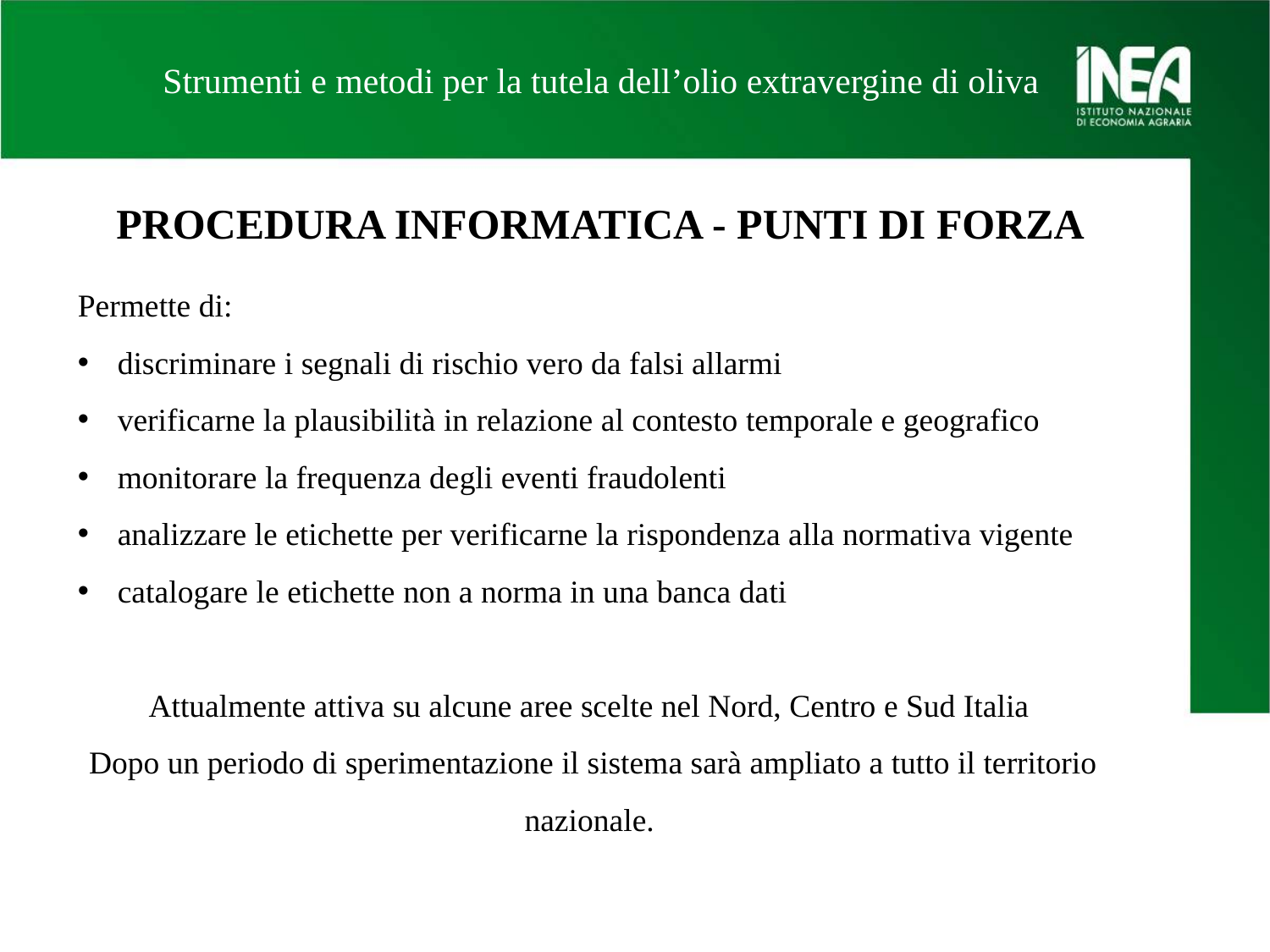

Strumenti e metodi per la tutela dell’olio extravergine di oliva
PROCEDURA INFORMATICA - PUNTI DI FORZA
Permette di:
discriminare i segnali di rischio vero da falsi allarmi
verificarne la plausibilità in relazione al contesto temporale e geografico
monitorare la frequenza degli eventi fraudolenti
analizzare le etichette per verificarne la rispondenza alla normativa vigente
catalogare le etichette non a norma in una banca dati

Attualmente attiva su alcune aree scelte nel Nord, Centro e Sud Italia
Dopo un periodo di sperimentazione il sistema sarà ampliato a tutto il territorio nazionale.